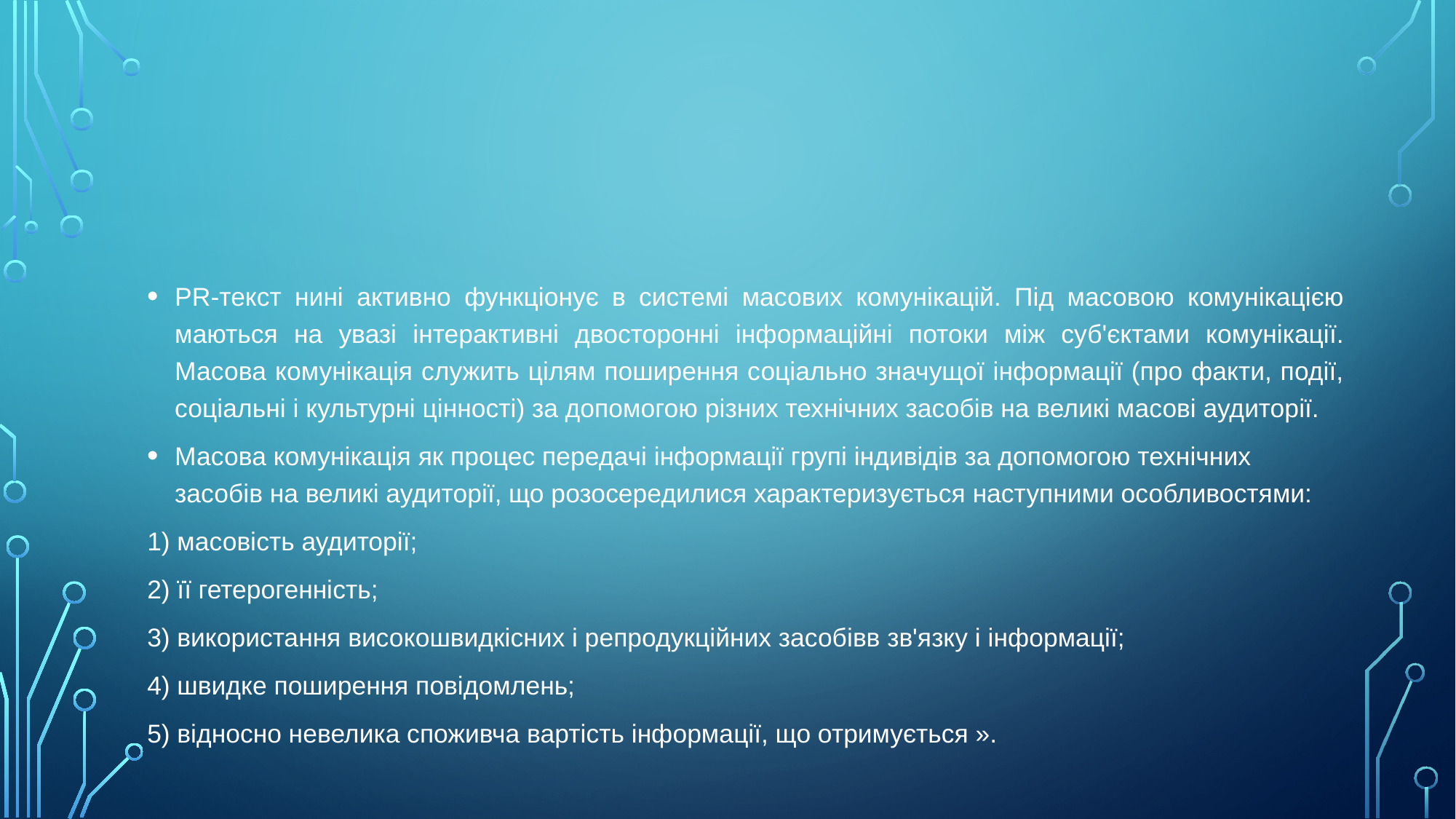

#
PR-текст нині активно функціонує в системі масових комунікацій. Під масовою комунікацією маються на увазі інтерактивні двосторонні інформаційні потоки між суб'єктами комунікації. Масова комунікація служить цілям поширення соціально значущої інформації (про факти, події, соціальні і культурні цінності) за допомогою різних технічних засобів на великі масові аудиторії.
Масова комунікація як процес передачі інформації групі індивідів за допомогою технічних засобів на великі аудиторії, що розосередилися характеризується наступними особливостями:
1) масовість аудиторії;
2) її гетерогенність;
3) використання високошвидкісних і репродукційних засобівв зв'язку і інформації;
4) швидке поширення повідомлень;
5) відносно невелика споживча вартість інформації, що отримується ».